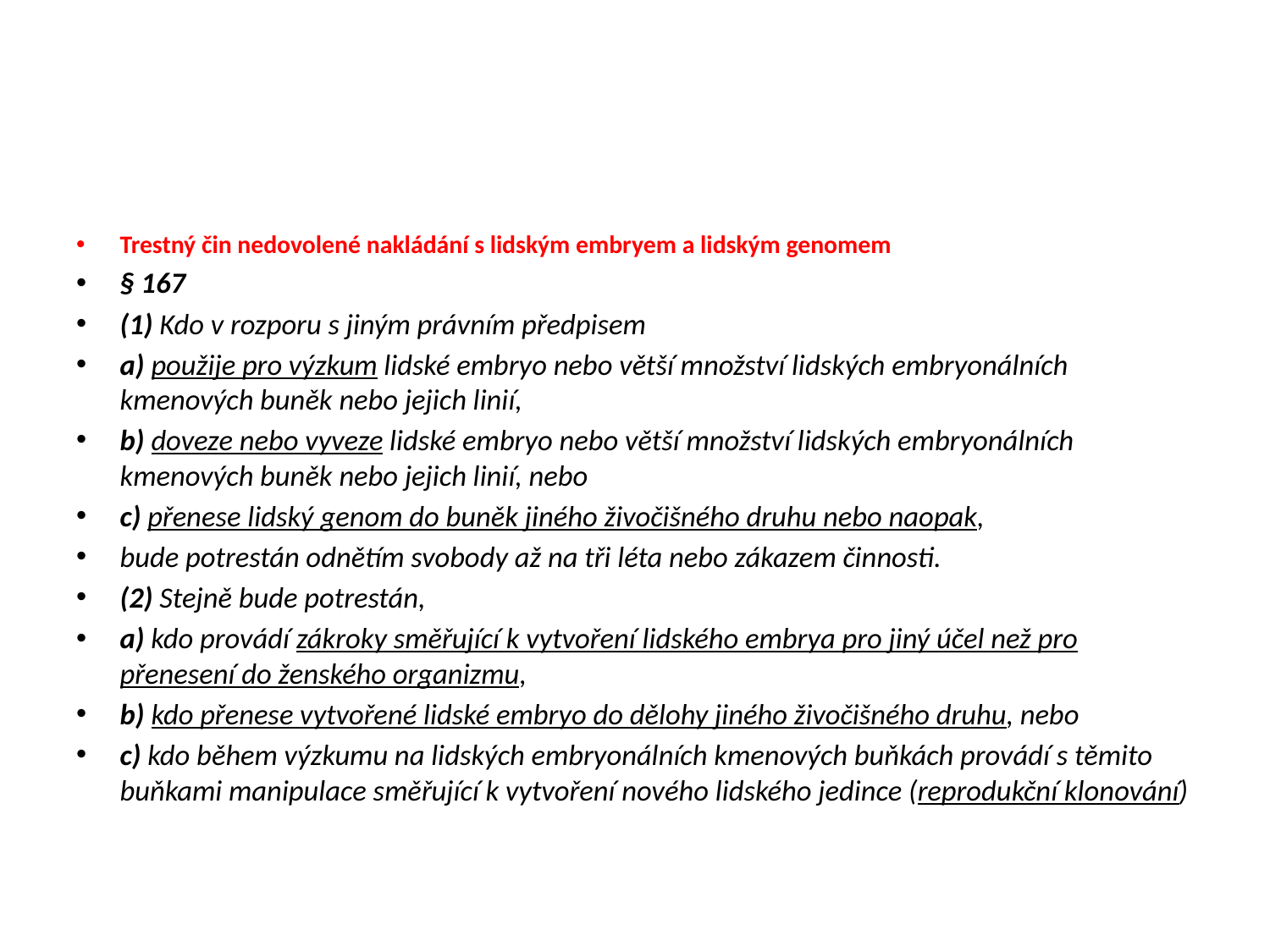

#
Trestný čin nedovolené nakládání s lidským embryem a lidským genomem
§ 167
(1) Kdo v rozporu s jiným právním předpisem
a) použije pro výzkum lidské embryo nebo větší množství lidských embryonálních kmenových buněk nebo jejich linií,
b) doveze nebo vyveze lidské embryo nebo větší množství lidských embryonálních kmenových buněk nebo jejich linií, nebo
c) přenese lidský genom do buněk jiného živočišného druhu nebo naopak,
bude potrestán odnětím svobody až na tři léta nebo zákazem činnosti.
(2) Stejně bude potrestán,
a) kdo provádí zákroky směřující k vytvoření lidského embrya pro jiný účel než pro přenesení do ženského organizmu,
b) kdo přenese vytvořené lidské embryo do dělohy jiného živočišného druhu, nebo
c) kdo během výzkumu na lidských embryonálních kmenových buňkách provádí s těmito buňkami manipulace směřující k vytvoření nového lidského jedince (reprodukční klonování)